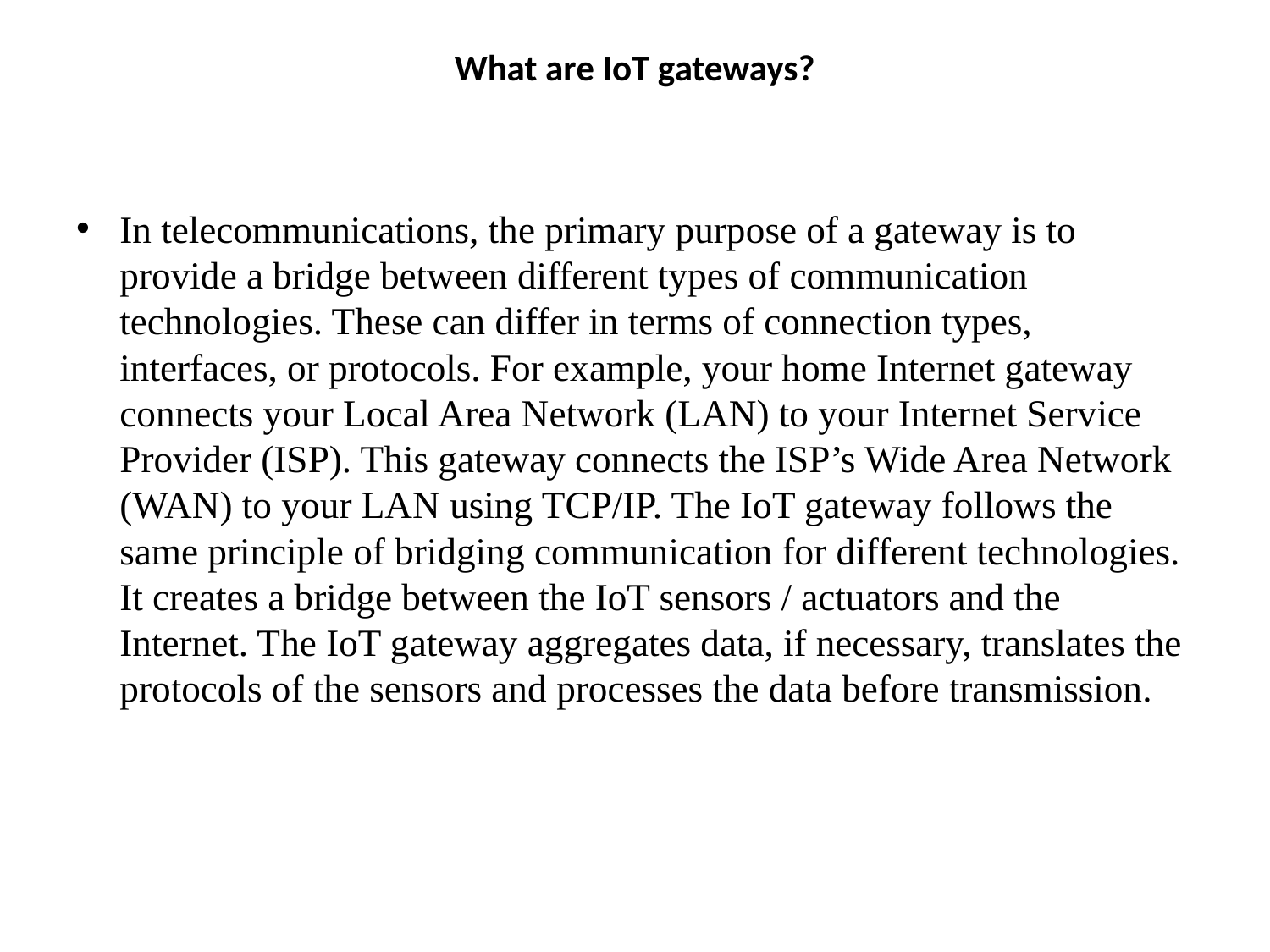

# What are IoT gateways?
In telecommunications, the primary purpose of a gateway is to provide a bridge between different types of communication technologies. These can differ in terms of connection types, interfaces, or protocols. For example, your home Internet gateway connects your Local Area Network (LAN) to your Internet Service Provider (ISP). This gateway connects the ISP’s Wide Area Network (WAN) to your LAN using TCP/IP. The IoT gateway follows the same principle of bridging communication for different technologies. It creates a bridge between the IoT sensors / actuators and the Internet. The IoT gateway aggregates data, if necessary, translates the protocols of the sensors and processes the data before transmission.